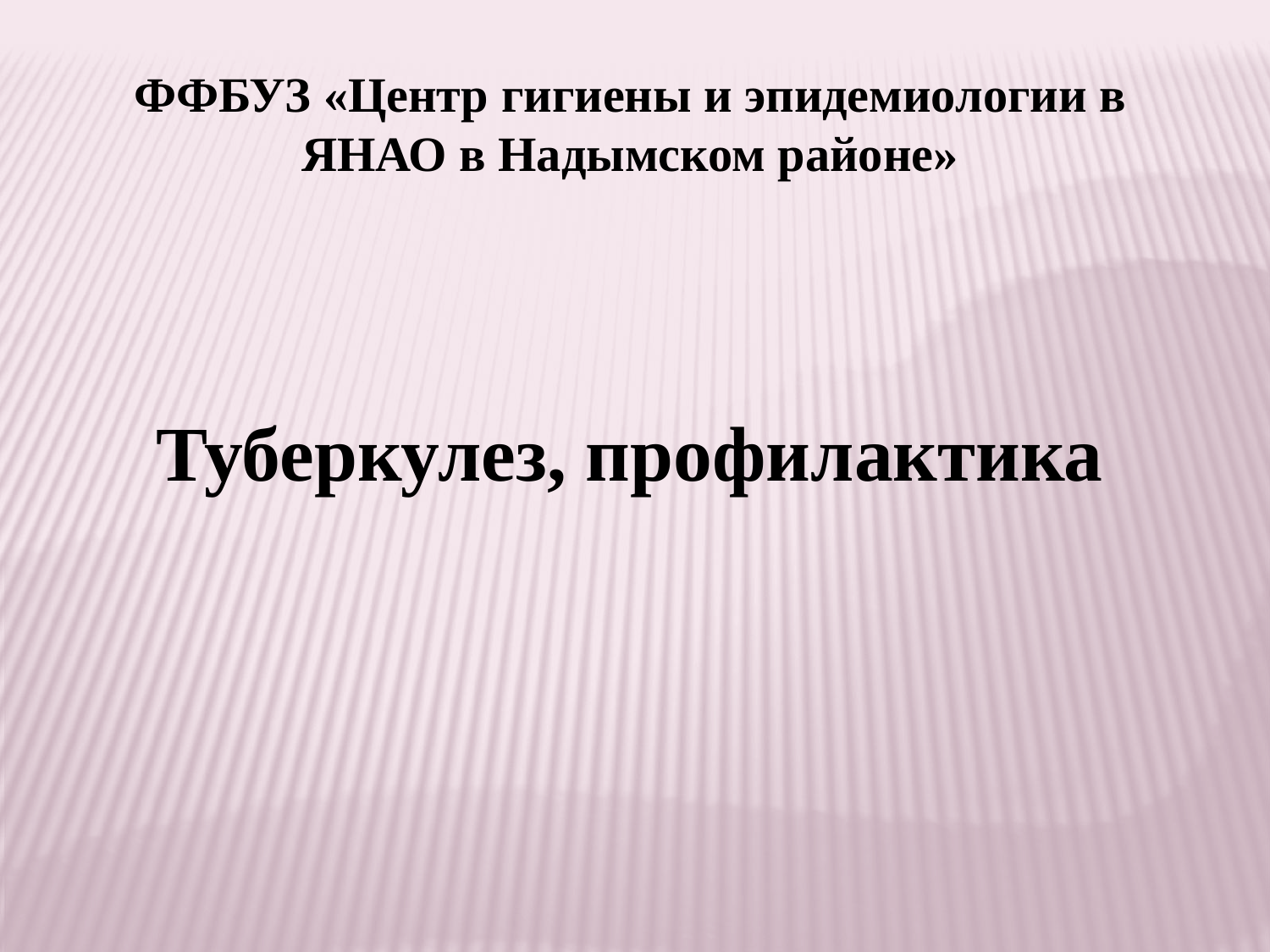

ФФБУЗ «Центр гигиены и эпидемиологии в ЯНАО в Надымском районе»

Туберкулез, профилактика